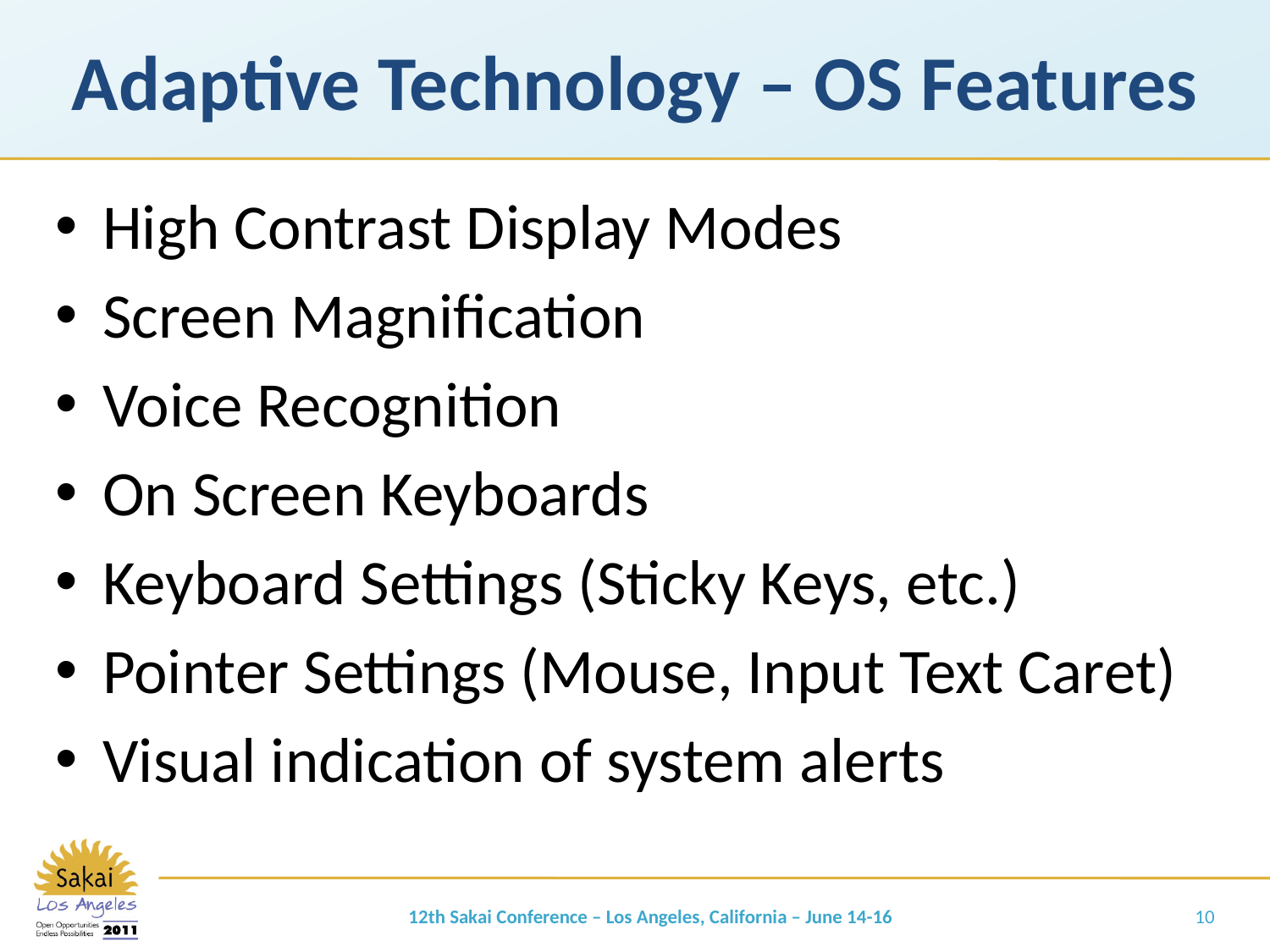

# Adaptive Technology – OS Features
High Contrast Display Modes
Screen Magnification
Voice Recognition
On Screen Keyboards
Keyboard Settings (Sticky Keys, etc.)
Pointer Settings (Mouse, Input Text Caret)
Visual indication of system alerts

12th Sakai Conference – Los Angeles, California – June 14-16
10